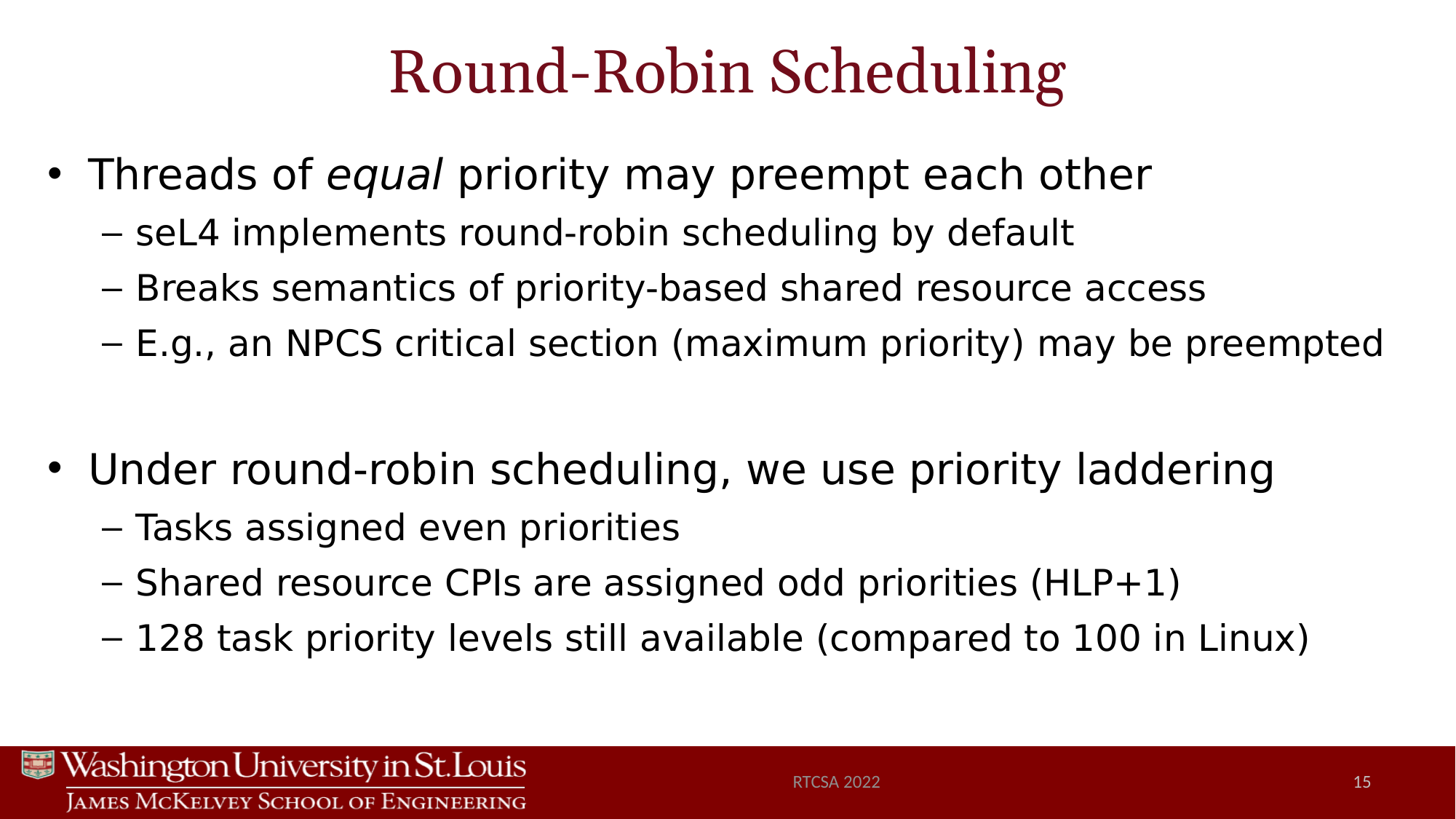

# Round-Robin Scheduling
Threads of equal priority may preempt each other
seL4 implements round-robin scheduling by default
Breaks semantics of priority-based shared resource access
E.g., an NPCS critical section (maximum priority) may be preempted

Under round-robin scheduling, we use priority laddering
Tasks assigned even priorities
Shared resource CPIs are assigned odd priorities (HLP+1)
128 task priority levels still available (compared to 100 in Linux)
RTCSA 2022
15